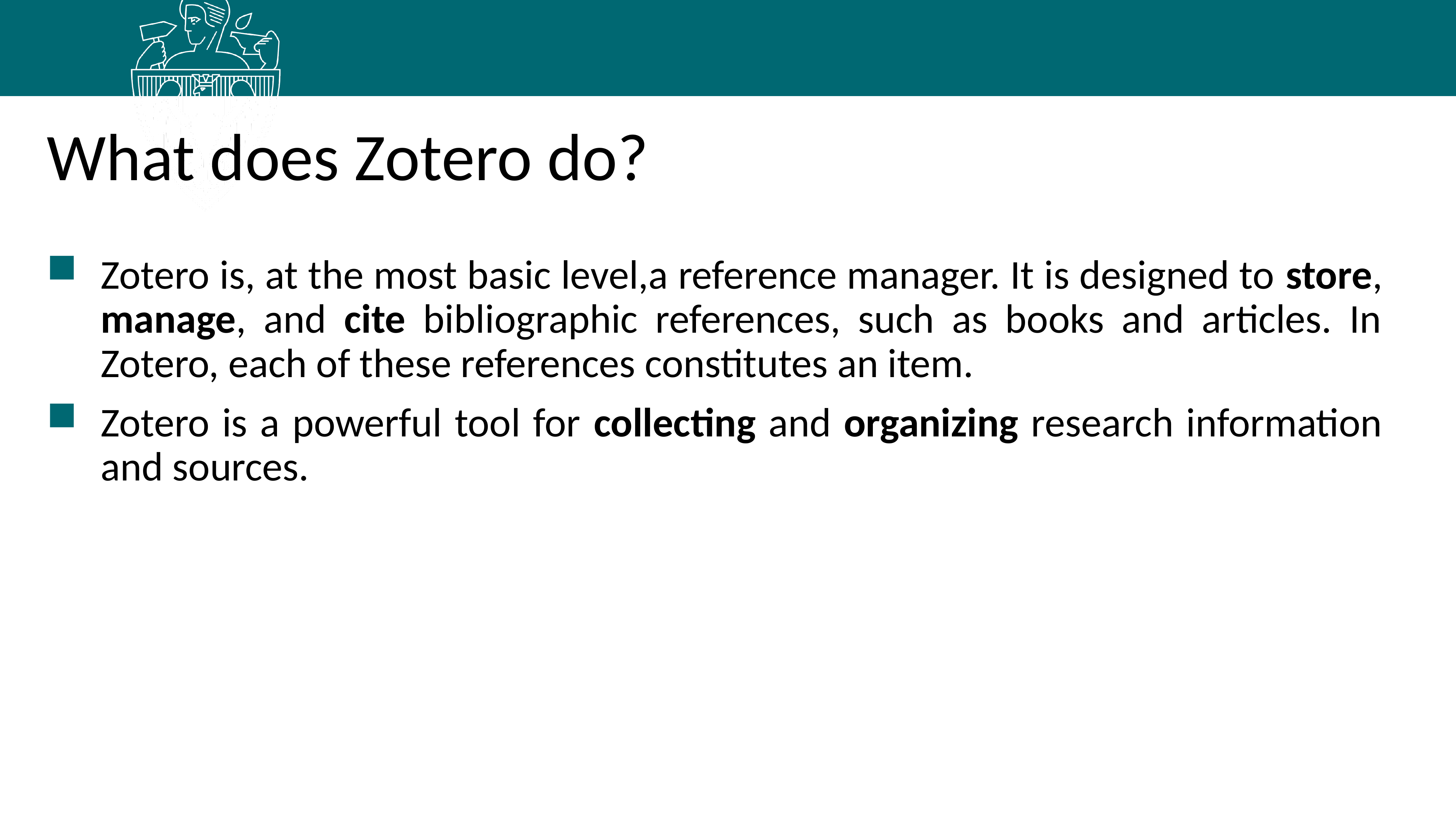

What does Zotero do?
Zotero is, at the most basic level,a reference manager. It is designed to store, manage, and cite bibliographic references, such as books and articles. In Zotero, each of these references constitutes an item.
Zotero is a powerful tool for collecting and organizing research information and sources.